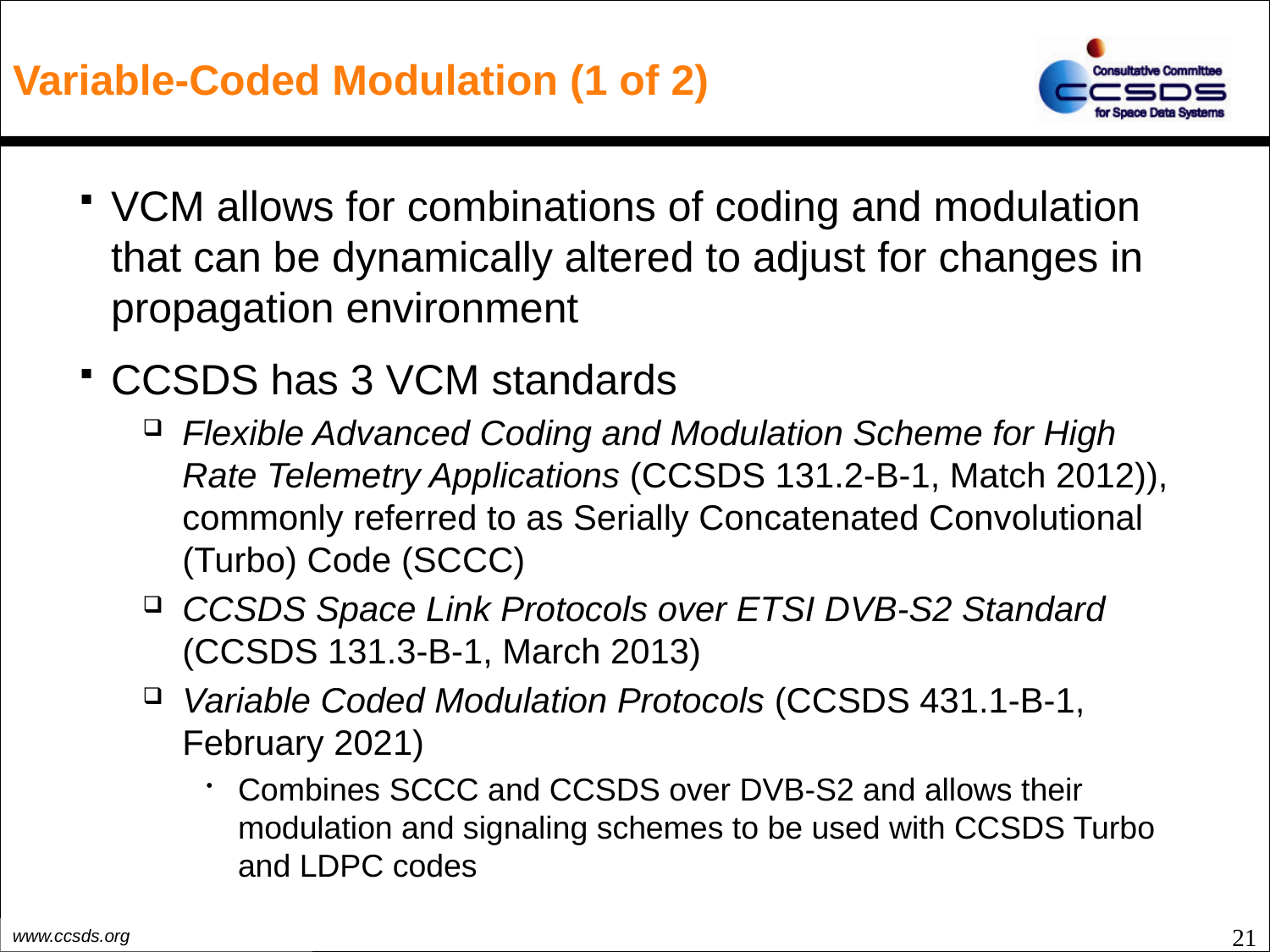

# Variable-Coded Modulation (1 of 2)
VCM allows for combinations of coding and modulation that can be dynamically altered to adjust for changes in propagation environment
CCSDS has 3 VCM standards
Flexible Advanced Coding and Modulation Scheme for High Rate Telemetry Applications (CCSDS 131.2-B-1, Match 2012)), commonly referred to as Serially Concatenated Convolutional (Turbo) Code (SCCC)
CCSDS Space Link Protocols over ETSI DVB-S2 Standard (CCSDS 131.3-B-1, March 2013)
Variable Coded Modulation Protocols (CCSDS 431.1-B-1, February 2021)
Combines SCCC and CCSDS over DVB-S2 and allows their modulation and signaling schemes to be used with CCSDS Turbo and LDPC codes
21